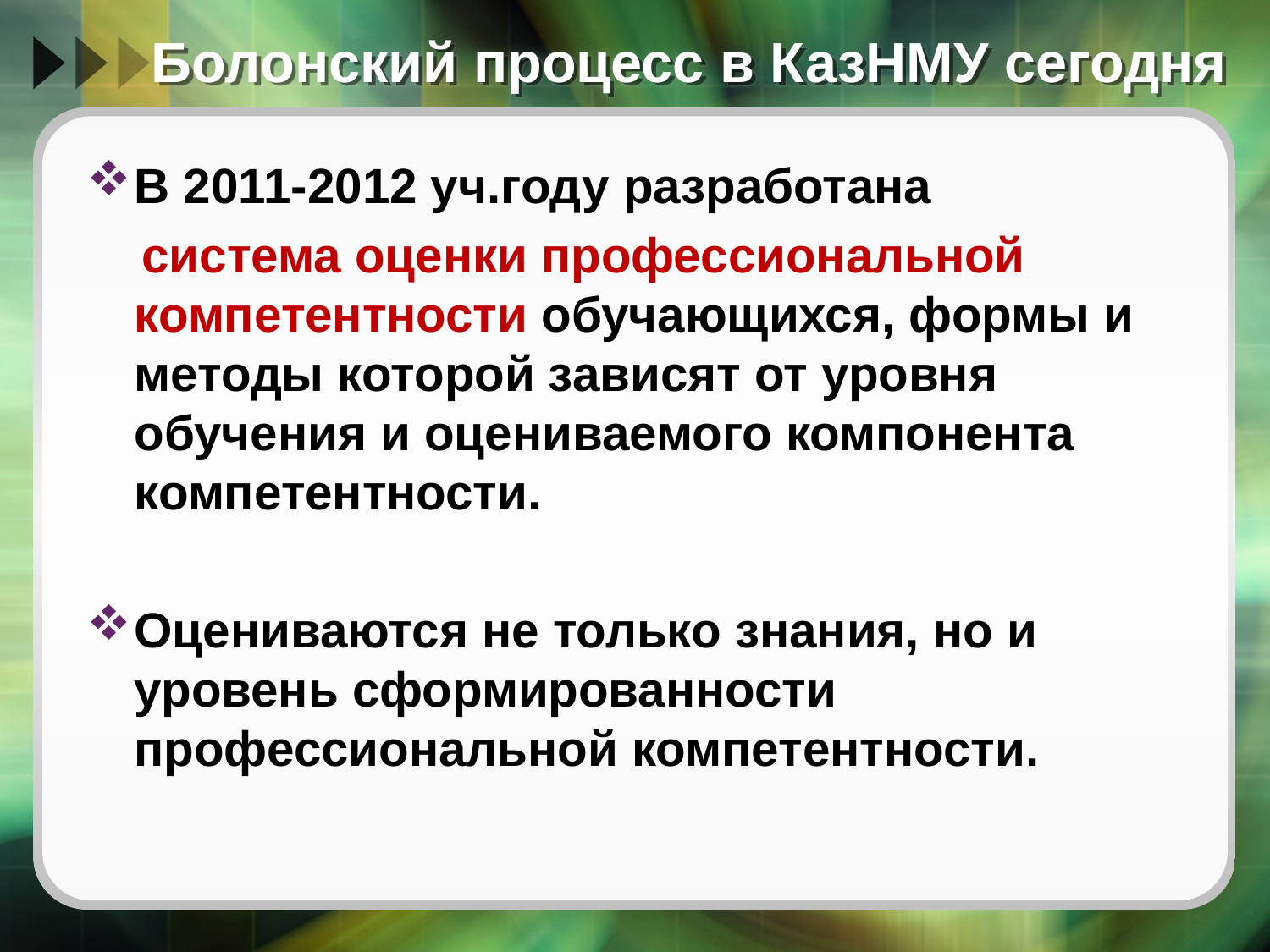

# Болонский процесс в КазНМУ сегодня
В 2011-2012 уч.году разработана
    система оценки профессиональной компетентности обучающихся, формы и методы которой зависят от уровня обучения и оцениваемого компонента компетентности.

Оцениваются не только знания, но и уровень сформированности профессиональной компетентности.